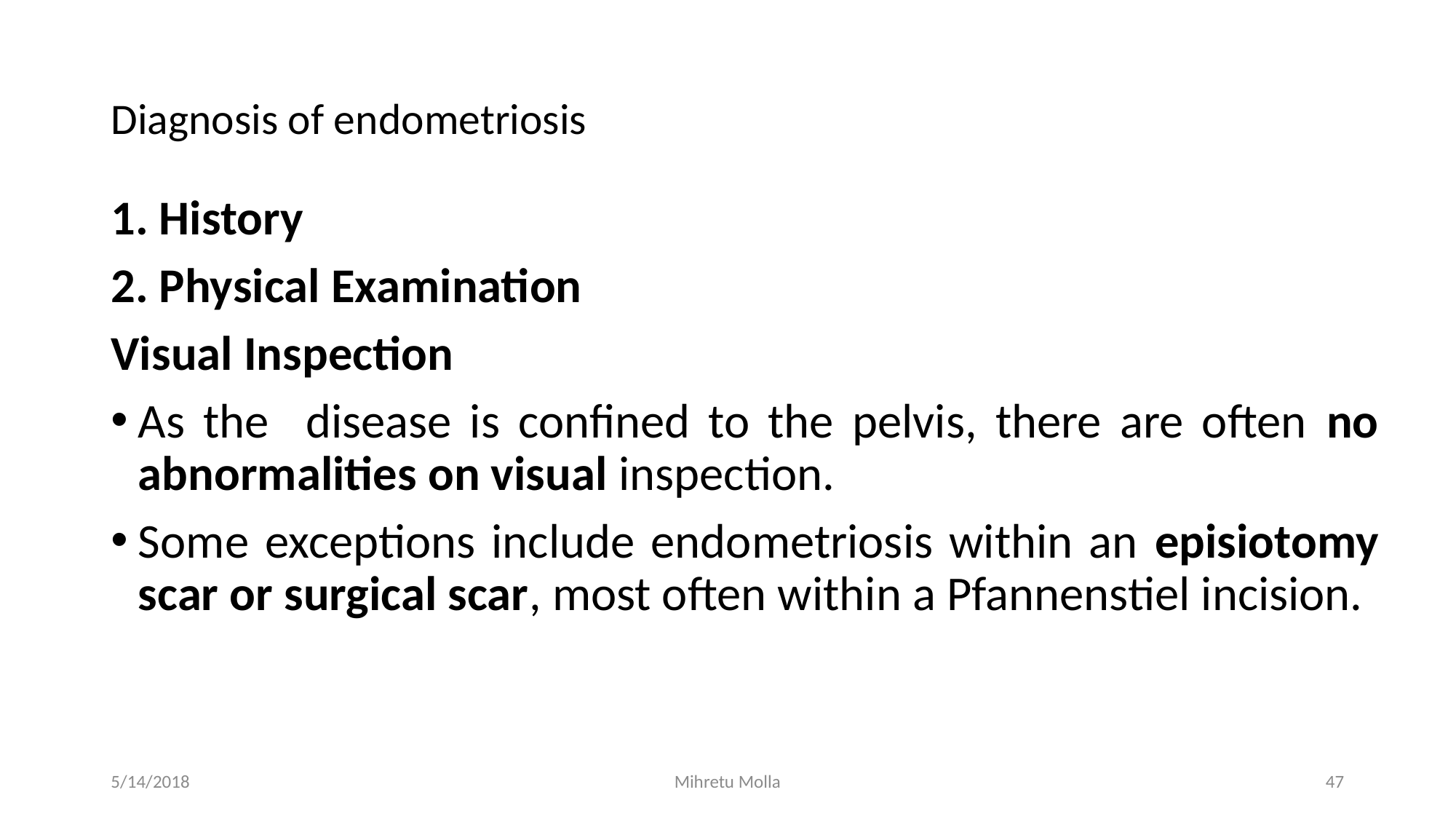

# Diagnosis of endometriosis
1. History
2. Physical Examination
Visual Inspection
As the  disease is confined to the pelvis, there are often no abnormalities on visual inspection.
Some exceptions include endometriosis within an episiotomy scar or surgical scar, most often within a Pfannenstiel incision.

5/14/2018
Mihretu Molla
47